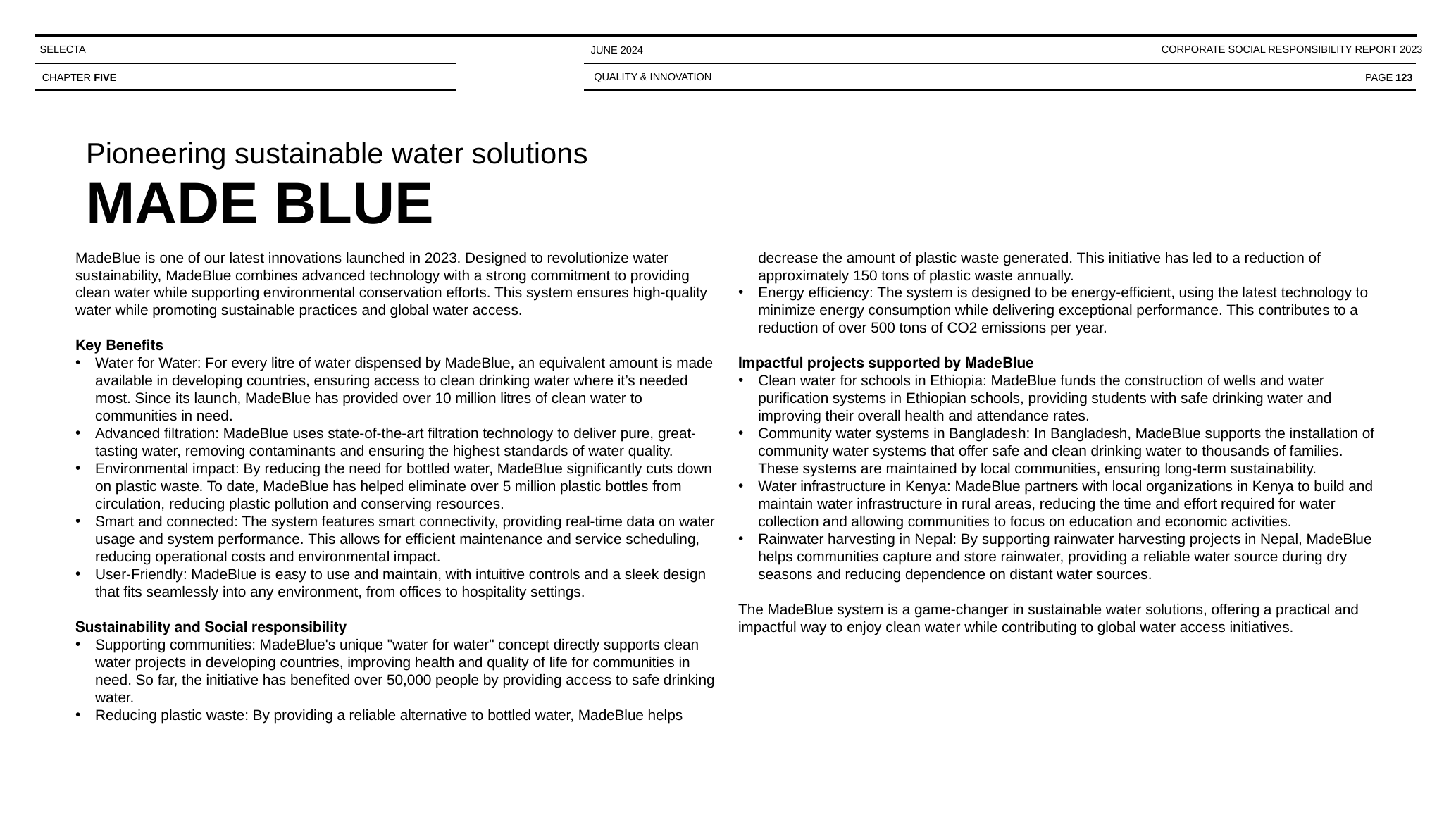

SELECTA
CORPORATE SOCIAL RESPONSIBILITY REPORT 2023
JUNE 2024
QUALITY & INNOVATION
CHAPTER FIVE
PAGE 123
Pioneering sustainable water solutions
# MADE BLUE
MadeBlue is one of our latest innovations launched in 2023. Designed to revolutionize water sustainability, MadeBlue combines advanced technology with a strong commitment to providing clean water while supporting environmental conservation efforts. This system ensures high-quality water while promoting sustainable practices and global water access.

Key Benefits
Water for Water: For every litre of water dispensed by MadeBlue, an equivalent amount is made available in developing countries, ensuring access to clean drinking water where it’s needed most. Since its launch, MadeBlue has provided over 10 million litres of clean water to communities in need.
Advanced filtration: MadeBlue uses state-of-the-art filtration technology to deliver pure, great-tasting water, removing contaminants and ensuring the highest standards of water quality.
Environmental impact: By reducing the need for bottled water, MadeBlue significantly cuts down on plastic waste. To date, MadeBlue has helped eliminate over 5 million plastic bottles from circulation, reducing plastic pollution and conserving resources.
Smart and connected: The system features smart connectivity, providing real-time data on water usage and system performance. This allows for efficient maintenance and service scheduling, reducing operational costs and environmental impact.
User-Friendly: MadeBlue is easy to use and maintain, with intuitive controls and a sleek design that fits seamlessly into any environment, from offices to hospitality settings.

Sustainability and Social responsibility
Supporting communities: MadeBlue's unique "water for water" concept directly supports clean water projects in developing countries, improving health and quality of life for communities in need. So far, the initiative has benefited over 50,000 people by providing access to safe drinking water.
Reducing plastic waste: By providing a reliable alternative to bottled water, MadeBlue helps decrease the amount of plastic waste generated. This initiative has led to a reduction of approximately 150 tons of plastic waste annually.
Energy efficiency: The system is designed to be energy-efficient, using the latest technology to minimize energy consumption while delivering exceptional performance. This contributes to a reduction of over 500 tons of CO2 emissions per year.

Impactful projects supported by MadeBlue
Clean water for schools in Ethiopia: MadeBlue funds the construction of wells and water purification systems in Ethiopian schools, providing students with safe drinking water and improving their overall health and attendance rates.
Community water systems in Bangladesh: In Bangladesh, MadeBlue supports the installation of community water systems that offer safe and clean drinking water to thousands of families. These systems are maintained by local communities, ensuring long-term sustainability.
Water infrastructure in Kenya: MadeBlue partners with local organizations in Kenya to build and maintain water infrastructure in rural areas, reducing the time and effort required for water collection and allowing communities to focus on education and economic activities.
Rainwater harvesting in Nepal: By supporting rainwater harvesting projects in Nepal, MadeBlue helps communities capture and store rainwater, providing a reliable water source during dry seasons and reducing dependence on distant water sources.

The MadeBlue system is a game-changer in sustainable water solutions, offering a practical and impactful way to enjoy clean water while contributing to global water access initiatives.